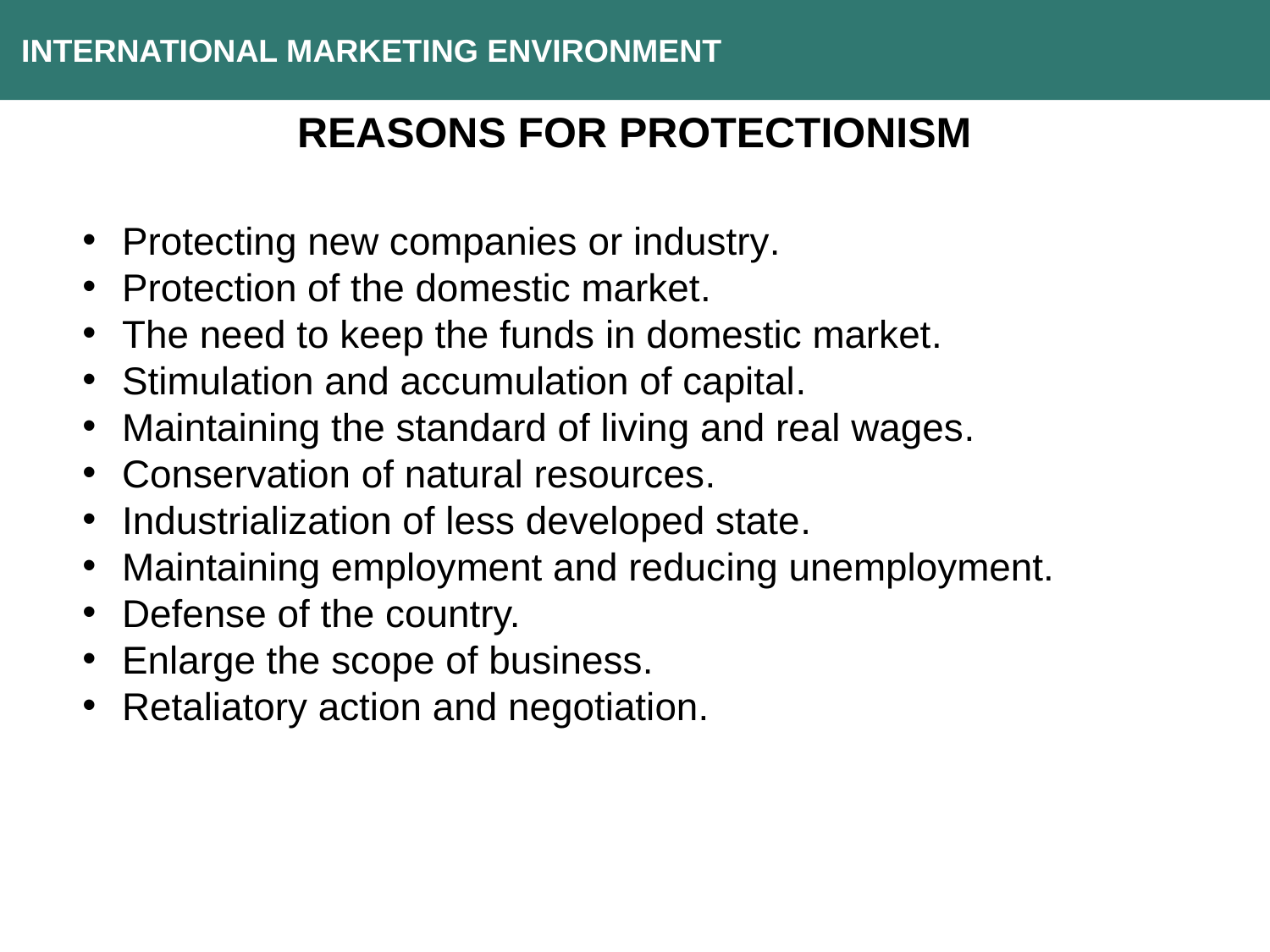

INTERNATIONAL MARKETING ENVIRONMENT
REASONS FOR PROTECTIONISM
Protecting new companies or industry.
Protection of the domestic market.
The need to keep the funds in domestic market.
Stimulation and accumulation of capital.
Maintaining the standard of living and real wages.
Conservation of natural resources.
Industrialization of less developed state.
Maintaining employment and reducing unemployment.
Defense of the country.
Enlarge the scope of business.
Retaliatory action and negotiation.